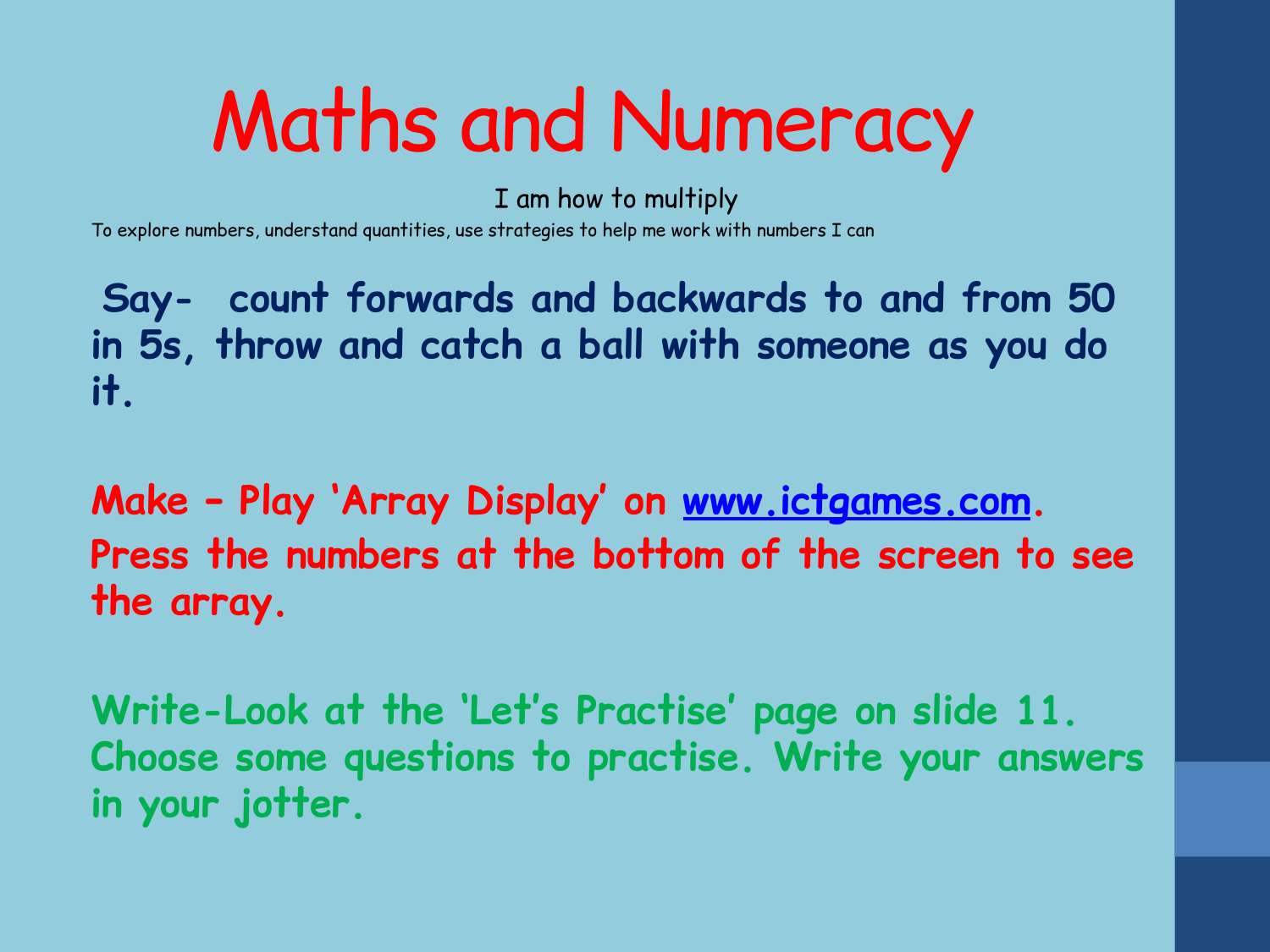

# Maths and Numeracy
I am how to multiply
To explore numbers, understand quantities, use strategies to help me work with numbers I can

 Say-  count forwards and backwards to and from 50 in 5s, throw and catch a ball with someone as you do it.

Make – Play ‘Array Display’ on www.ictgames.com. Press the numbers at the bottom of the screen to see the array.

Write-Look at the ‘Let’s Practise’ page on slide 11. Choose some questions to practise. Write your answers in your jotter.